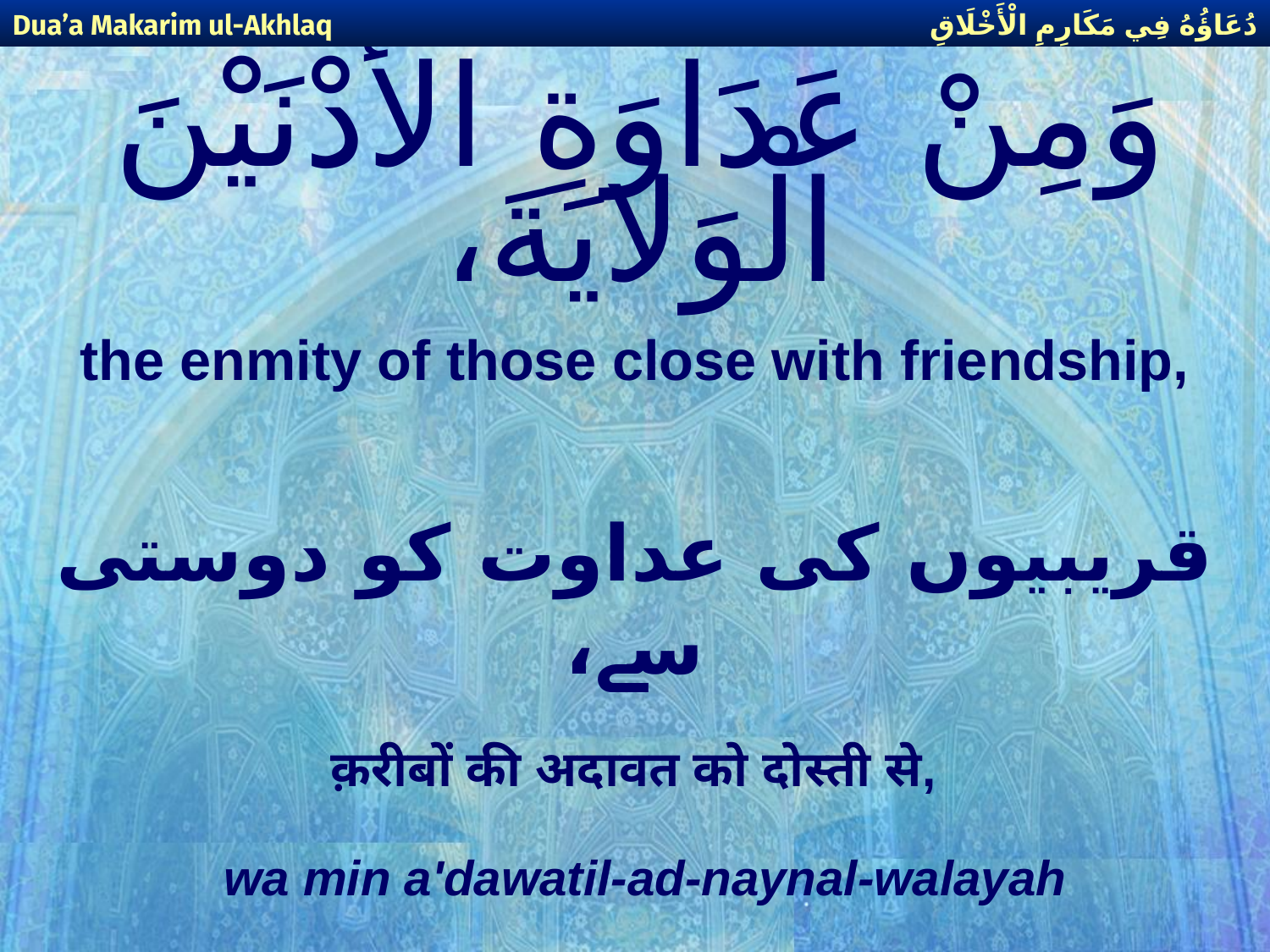

دُعَاؤُهُ فِي مَكَارِمِ الْأَخْلَاقِ
Dua’a Makarim ul-Akhlaq
# وَمِنْ عَدَاوَةِ الأَدْنَيْنَ الْوَلايَةَ،
the enmity of those close with friendship,
قریبیوں كی عداوت كو دوستی سے،
क़रीबों की अदावत को दोस्ती से,
wa min a'dawatil-ad-naynal-walayah